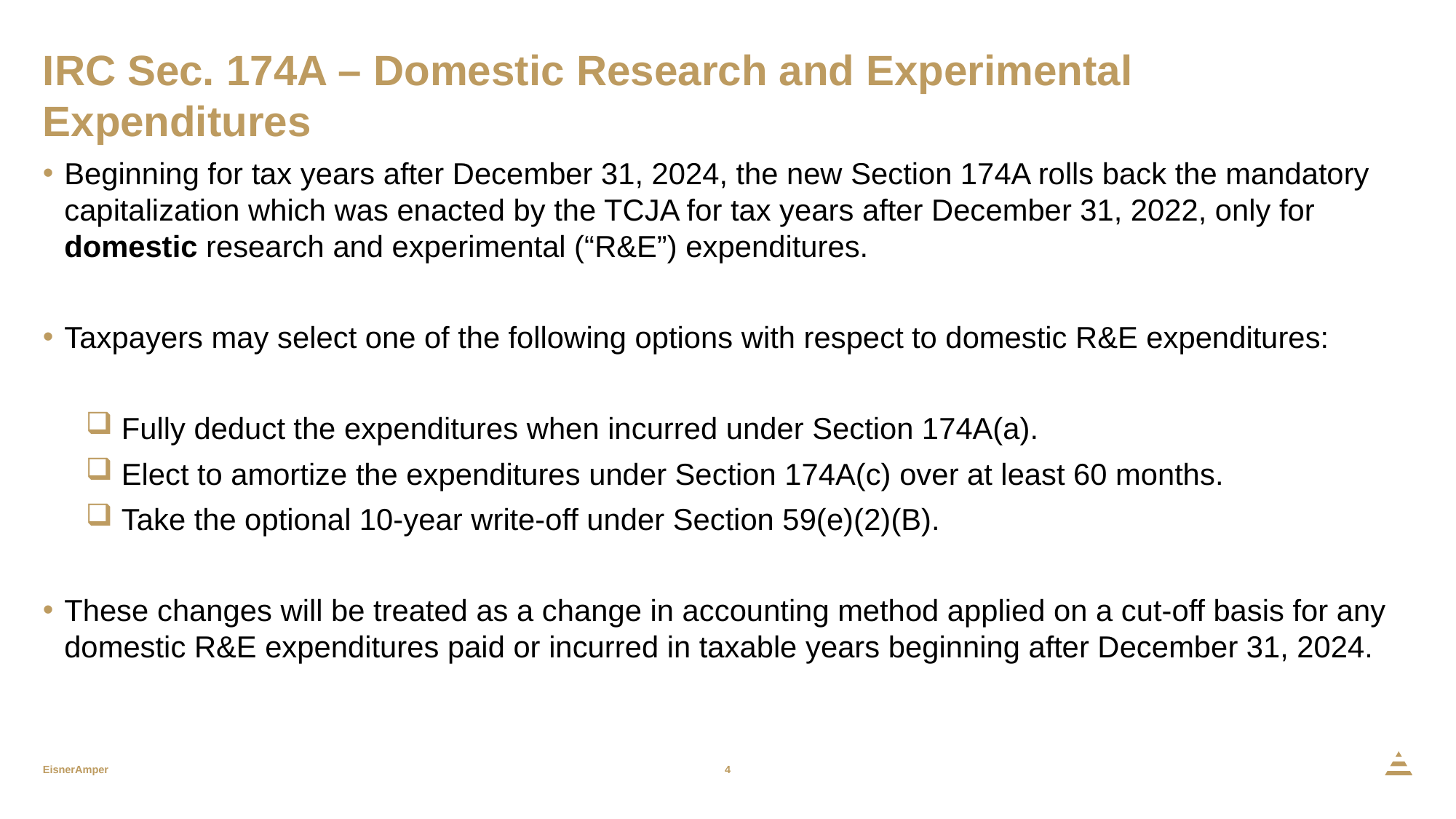

# IRC Sec. 174A – Domestic Research and Experimental Expenditures
Beginning for tax years after December 31, 2024, the new Section 174A rolls back the mandatory capitalization which was enacted by the TCJA for tax years after December 31, 2022, only for domestic research and experimental (“R&E”) expenditures.

Taxpayers may select one of the following options with respect to domestic R&E expenditures:

 Fully deduct the expenditures when incurred under Section 174A(a).
 Elect to amortize the expenditures under Section 174A(c) over at least 60 months.
 Take the optional 10-year write-off under Section 59(e)(2)(B).

These changes will be treated as a change in accounting method applied on a cut-off basis for any domestic R&E expenditures paid or incurred in taxable years beginning after December 31, 2024.

4